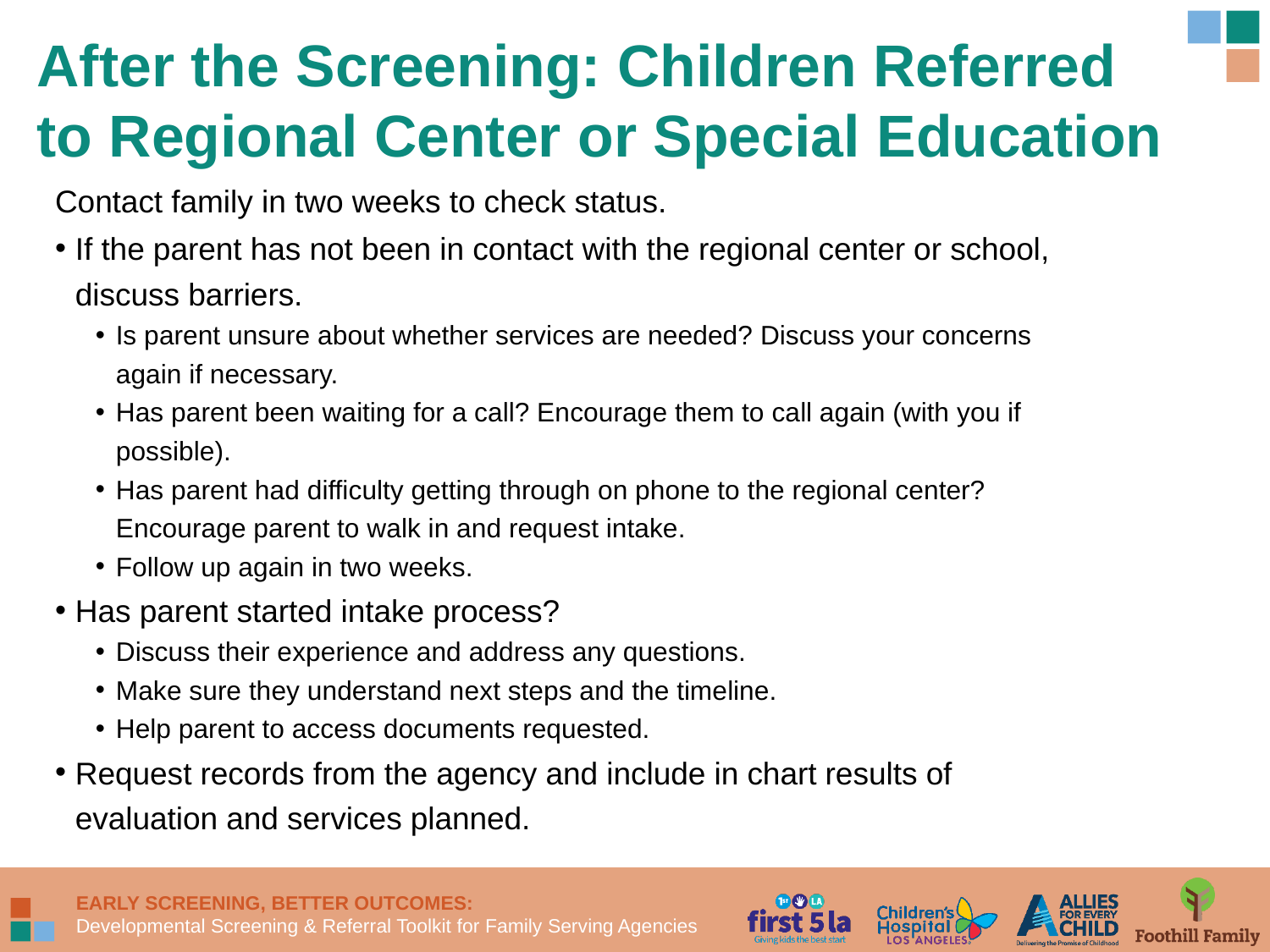

# After the Screening: Children Referred to Regional Center or Special Education
Contact family in two weeks to check status.
If the parent has not been in contact with the regional center or school, discuss barriers.
Is parent unsure about whether services are needed? Discuss your concerns again if necessary.
Has parent been waiting for a call? Encourage them to call again (with you if possible).
Has parent had difficulty getting through on phone to the regional center? Encourage parent to walk in and request intake.
Follow up again in two weeks.
Has parent started intake process?
Discuss their experience and address any questions.
Make sure they understand next steps and the timeline.
Help parent to access documents requested.
Request records from the agency and include in chart results of evaluation and services planned.